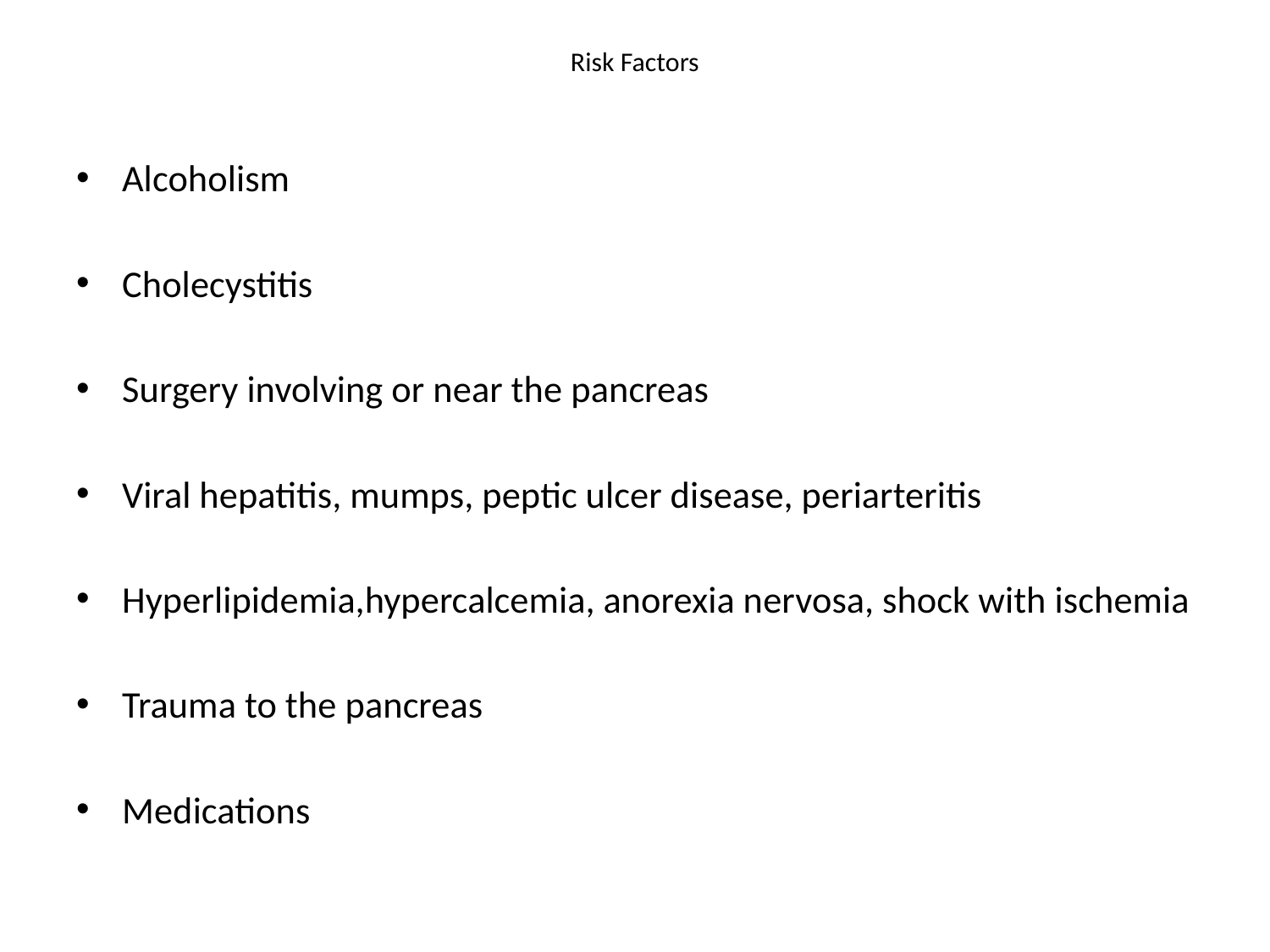

# Risk Factors
Alcoholism

Cholecystitis

Surgery involving or near the pancreas

Viral hepatitis, mumps, peptic ulcer disease, periarteritis

Hyperlipidemia,hypercalcemia, anorexia nervosa, shock with ischemia

Trauma to the pancreas

Medications